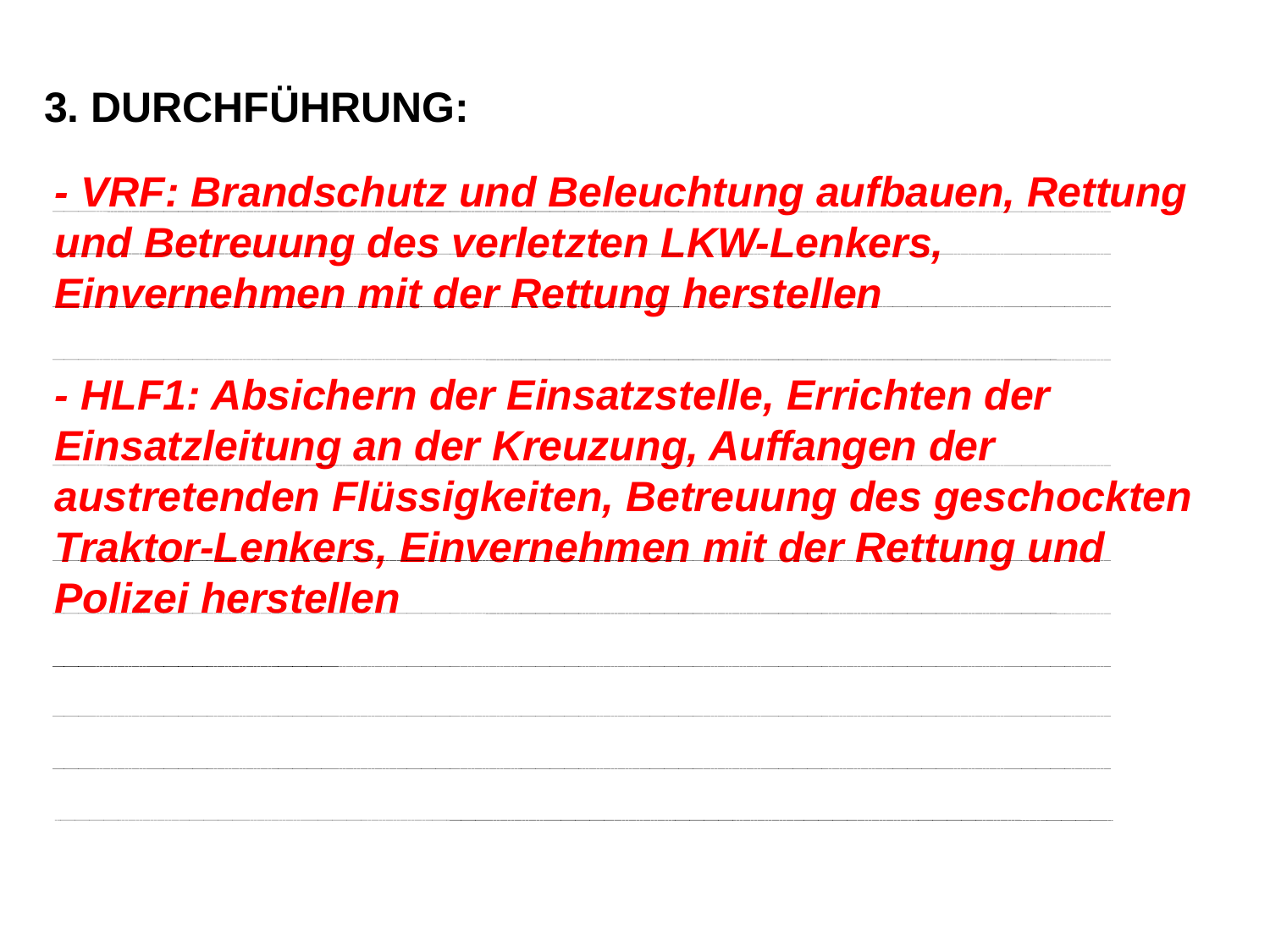

3. DURCHFÜHRUNG:

- VRF: Brandschutz und Beleuchtung aufbauen, Rettung und Betreuung des verletzten LKW-Lenkers, Einvernehmen mit der Rettung herstellen

- HLF1: Absichern der Einsatzstelle, Errichten der Einsatzleitung an der Kreuzung, Auffangen der austretenden Flüssigkeiten, Betreuung des geschockten Traktor-Lenkers, Einvernehmen mit der Rettung und Polizei herstellen

27